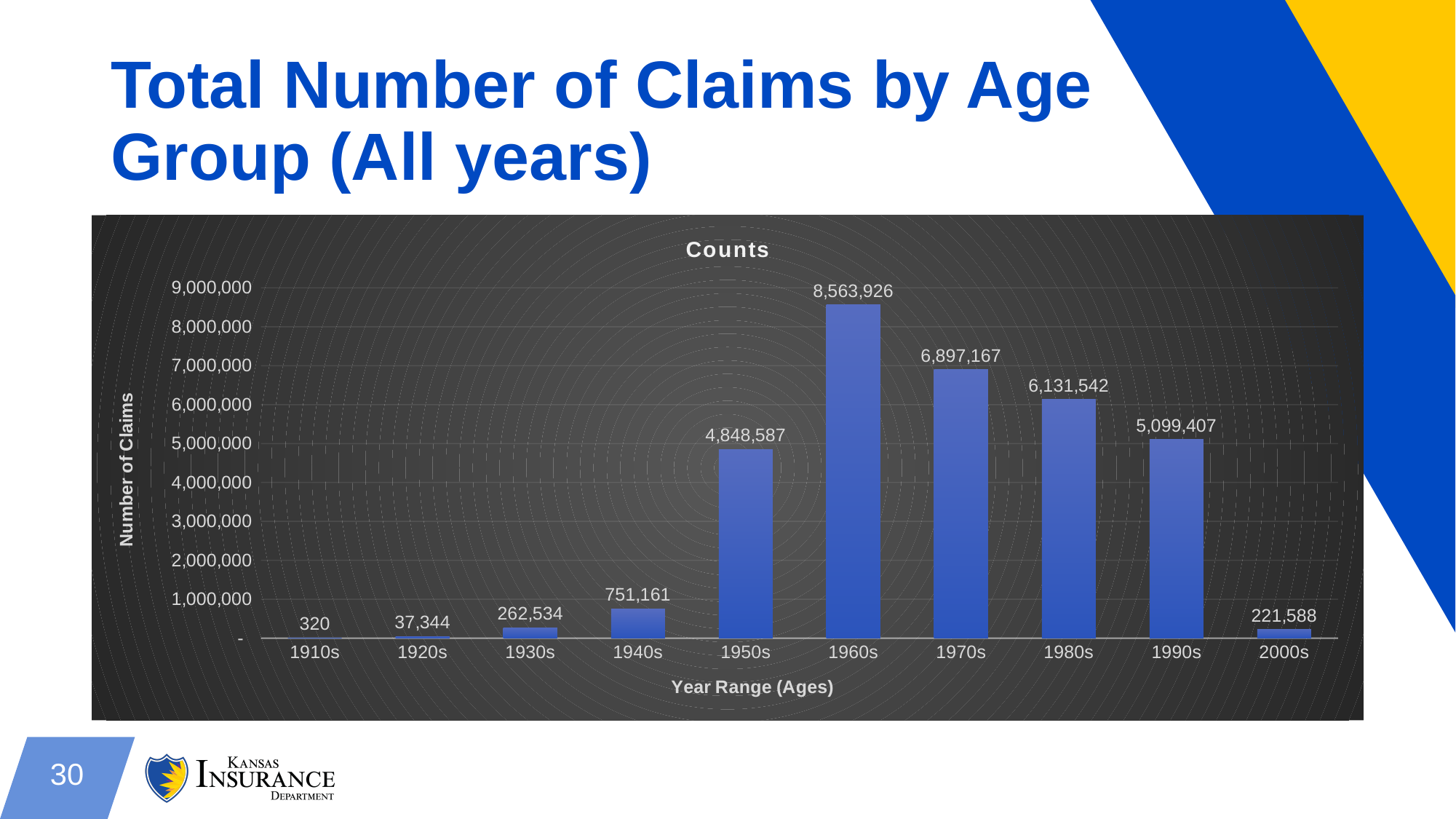

# Total Number of Claims by Age Group (All years)

### Chart:

| Category | Counts |
|---|---|
| 1910s | 320.0 |
| 1920s | 37344.0 |
| 1930s | 262534.0 |
| 1940s | 751161.0 |
| 1950s | 4848587.0 |
| 1960s | 8563926.0 |
| 1970s | 6897167.0 |
| 1980s | 6131542.0 |
| 1990s | 5099407.0 |
| 2000s | 221588.0 |